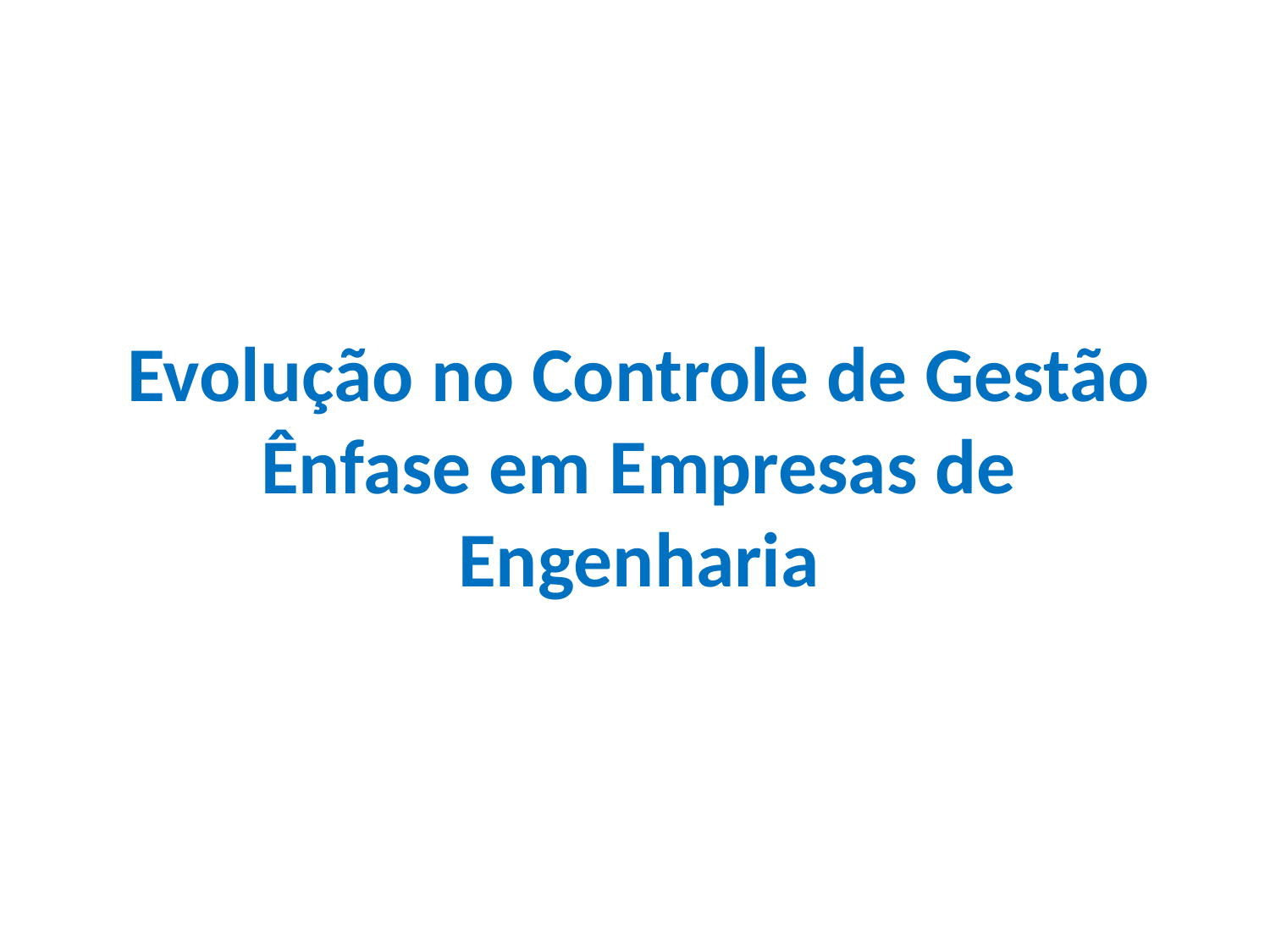

# Evolução no Controle de Gestão Ênfase em Empresas de Engenharia